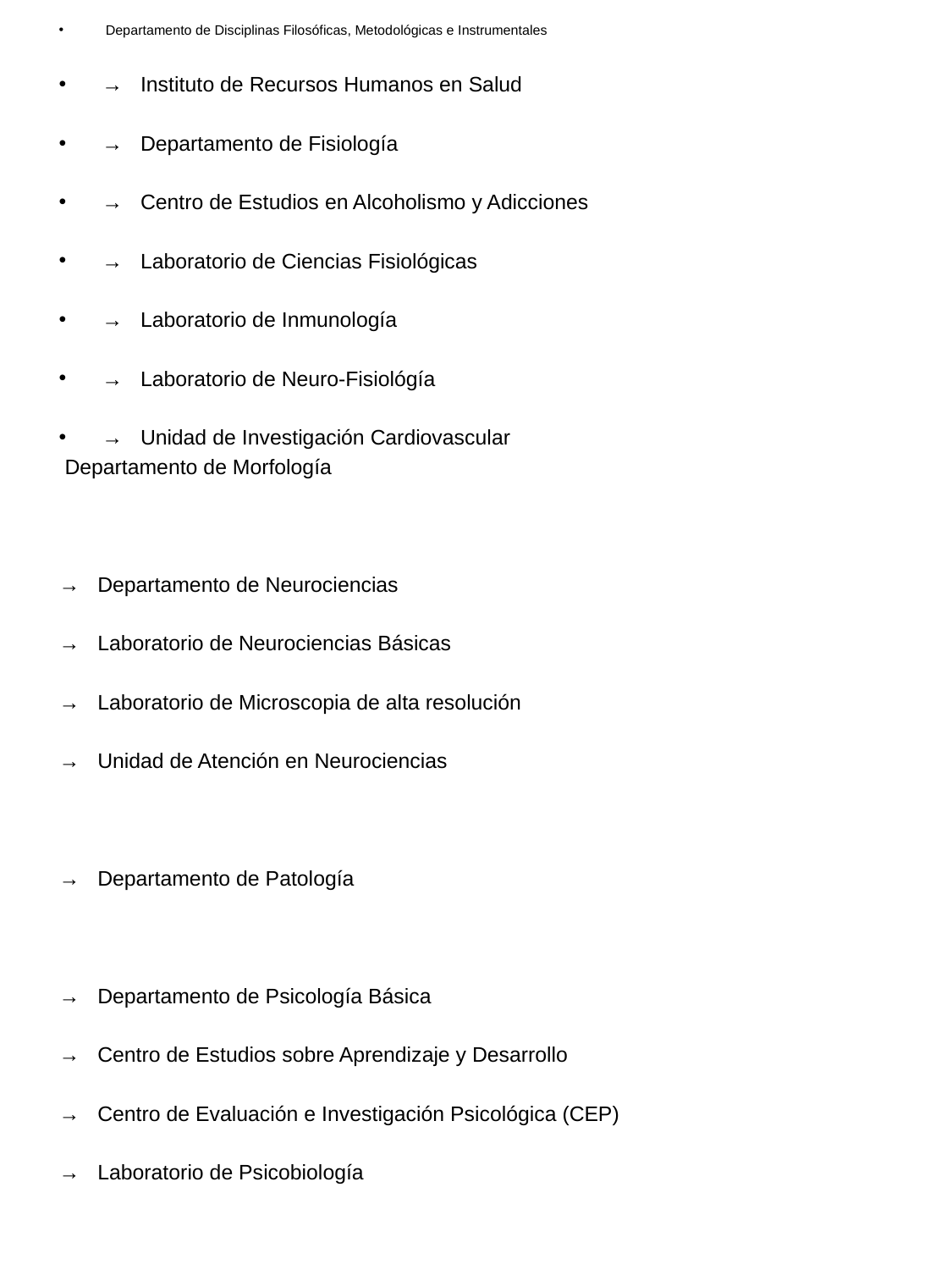

Departamento de Disciplinas Filosóficas, Metodológicas e Instrumentales

→   Instituto de Recursos Humanos en Salud

→   Departamento de Fisiología

→   Centro de Estudios en Alcoholismo y Adicciones

→   Laboratorio de Ciencias Fisiológicas

→   Laboratorio de Inmunología

→   Laboratorio de Neuro-Fisiológía

→   Unidad de Investigación Cardiovascular
 Departamento de Morfología

→   Departamento de Neurociencias

→   Laboratorio de Neurociencias Básicas

→   Laboratorio de Microscopia de alta resolución

→   Unidad de Atención en Neurociencias

→   Departamento de Patología

→   Departamento de Psicología Básica

→   Centro de Estudios sobre Aprendizaje y Desarrollo

→   Centro de Evaluación e Investigación Psicológica (CEP)

→   Laboratorio de Psicobiología